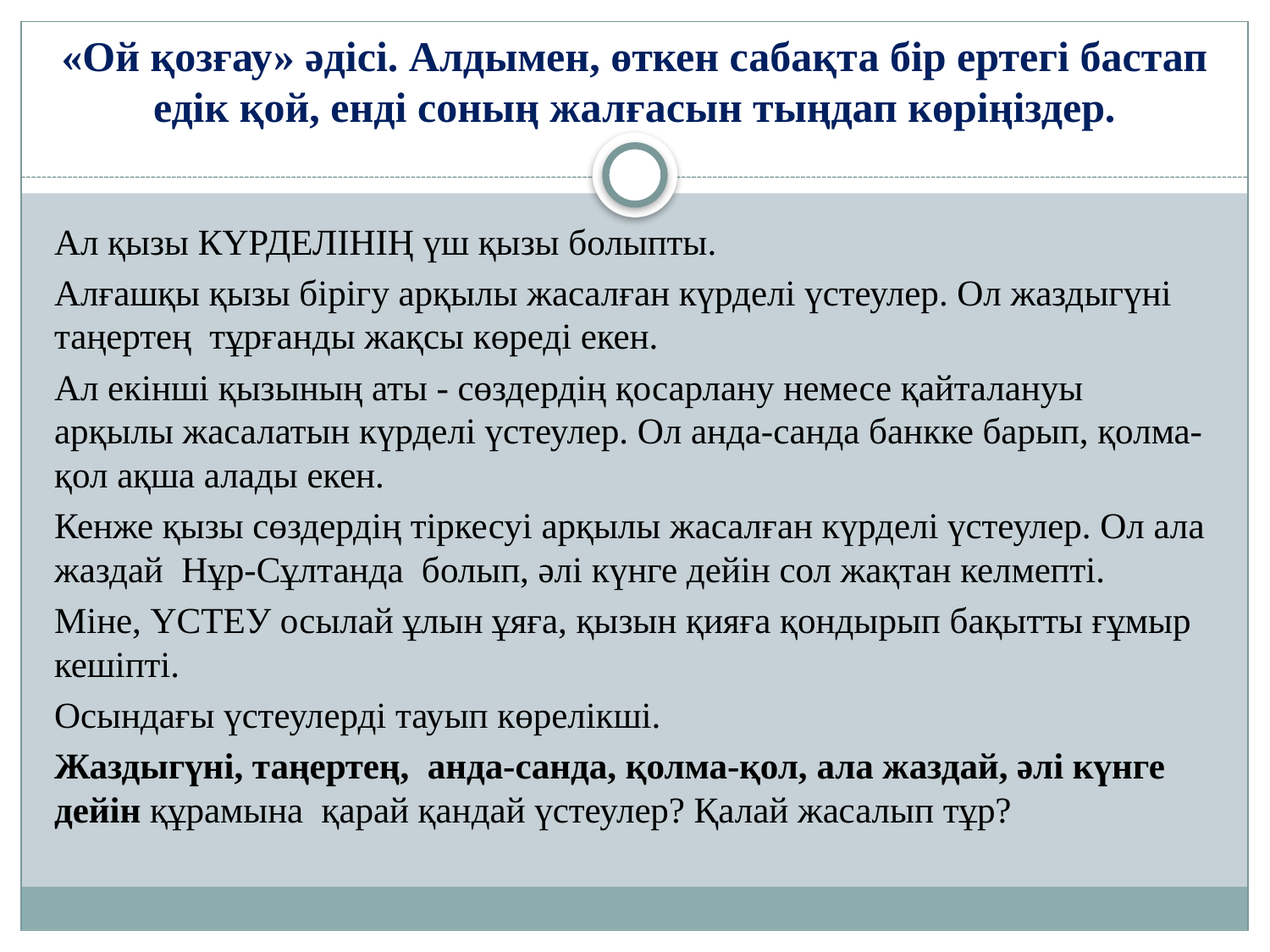

# «Ой қозғау» әдісі. Алдымен, өткен сабақта бір ертегі бастап едік қой, енді соның жалғасын тыңдап көріңіздер.
Ал қызы КҮРДЕЛІНІҢ үш қызы болыпты.
Алғашқы қызы бірігу арқылы жасалған күрделі үстеулер. Ол жаздыгүні таңертең  тұрғанды жақсы көреді екен.
Ал екінші қызының аты - сөздердің қосарлану немесе қайталануы арқылы жасалатын күрделі үстеулер. Ол анда-санда банкке барып, қолма-қол ақша алады екен.
Кенже қызы сөздердің тіркесуі арқылы жасалған күрделі үстеулер. Ол ала жаздай  Нұр-Сұлтанда  болып, әлі күнге дейін сол жақтан келмепті.
Міне, ҮСТЕУ осылай ұлын ұяға, қызын қияға қондырып бақытты ғұмыр кешіпті.
Осындағы үстеулерді тауып көрелікші.
Жаздыгүні, таңертең,  анда-санда, қолма-қол, ала жаздай, әлі күнге дейін құрамына  қарай қандай үстеулер? Қалай жасалып тұр?